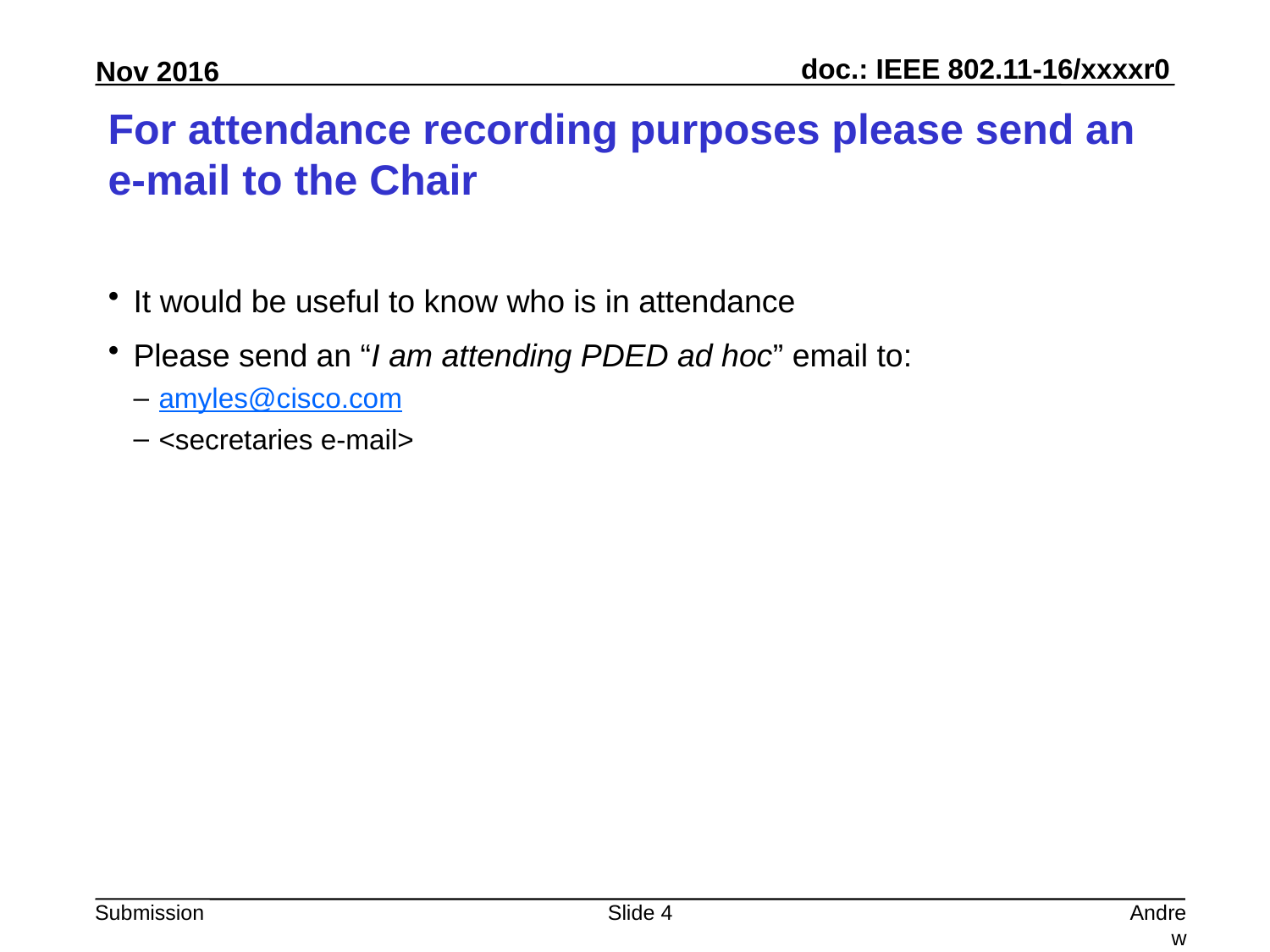

# For attendance recording purposes please send an e-mail to the Chair
It would be useful to know who is in attendance
Please send an “I am attending PDED ad hoc” email to:
amyles@cisco.com
<secretaries e-mail>

Slide 4
Andrew Myles, Cisco